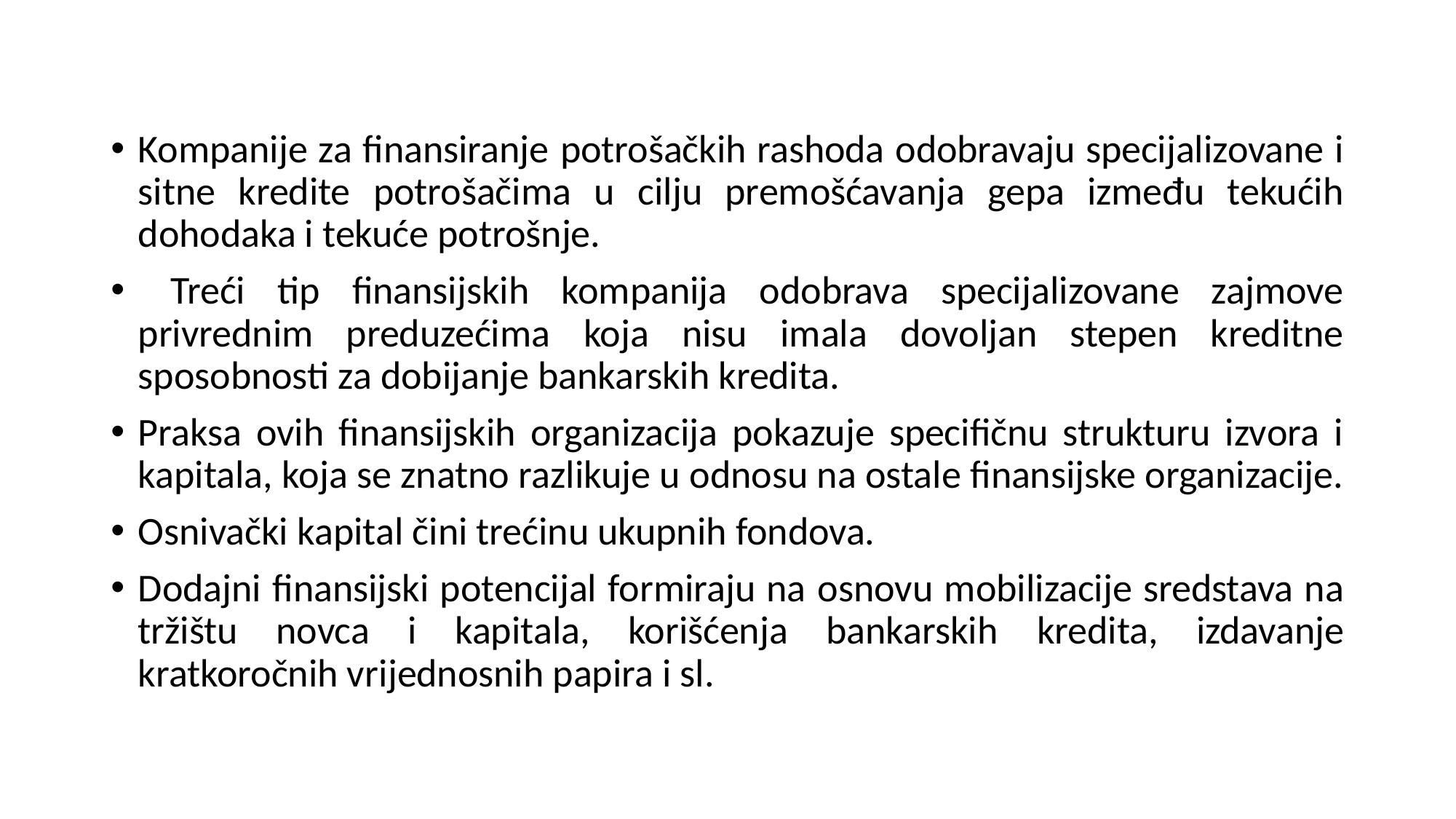

Kompanije za finansiranje potrošačkih rashoda odobravaju specijalizovane i sitne kredite potrošačima u cilju premošćavanja gepa između tekućih dohodaka i tekuće potrošnje.
 Treći tip finansijskih kompanija odobrava specijalizovane zajmove privrednim preduzećima koja nisu imala dovoljan stepen kreditne sposobnosti za dobijanje bankarskih kredita.
Praksa ovih finansijskih organizacija pokazuje specifičnu strukturu izvora i kapitala, koja se znatno razlikuje u odnosu na ostale finansijske organizacije.
Osnivački kapital čini trećinu ukupnih fondova.
Dodajni finansijski potencijal formiraju na osnovu mobilizacije sredstava na tržištu novca i kapitala, korišćenja bankarskih kredita, izdavanje kratkoročnih vrijednosnih papira i sl.